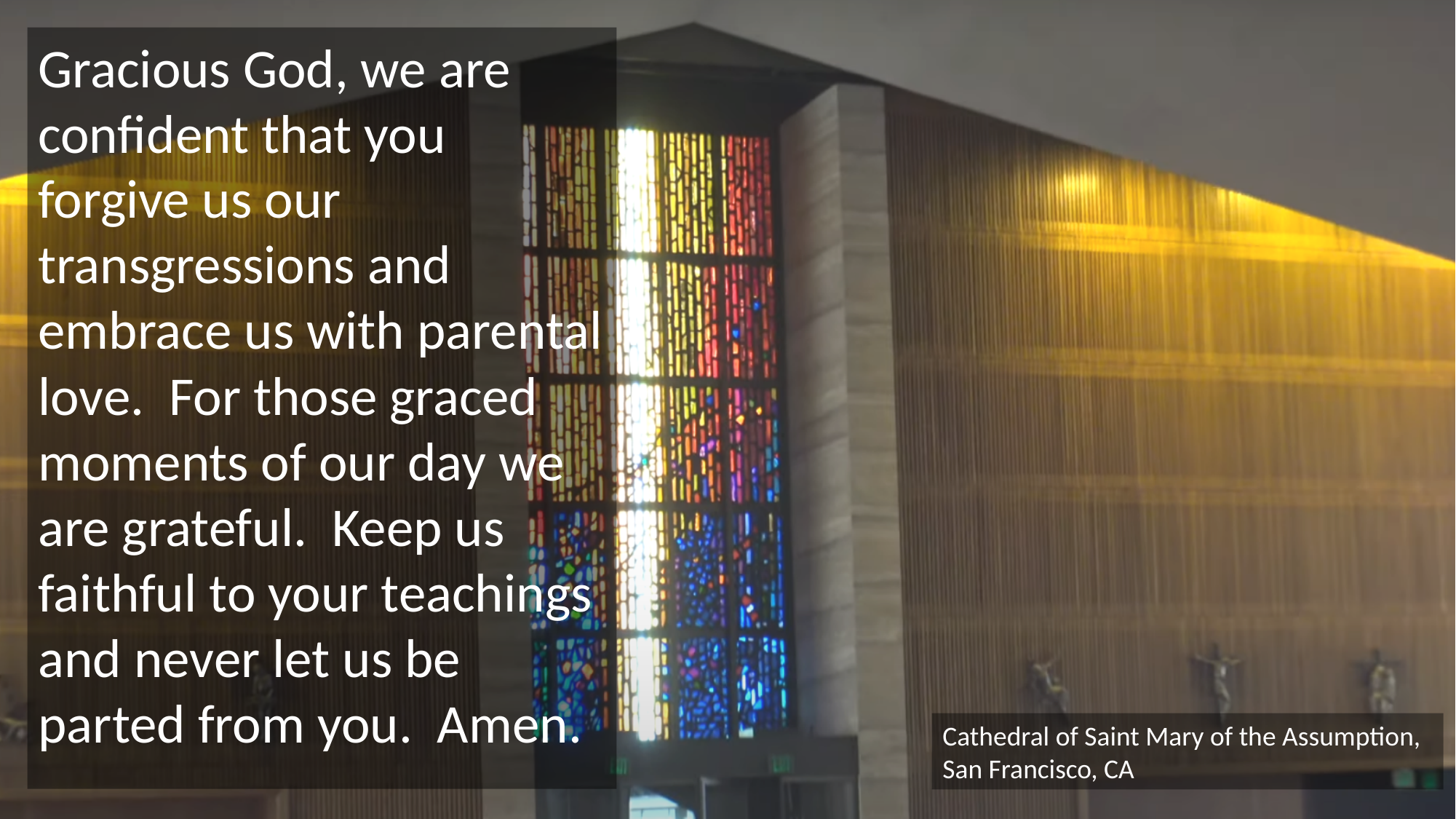

Gracious God, we are confident that you forgive us our transgressions and embrace us with parental love.  For those graced moments of our day we are grateful.  Keep us faithful to your teachings and never let us be parted from you.  Amen.

Cathedral of Saint Mary of the Assumption, San Francisco, CA